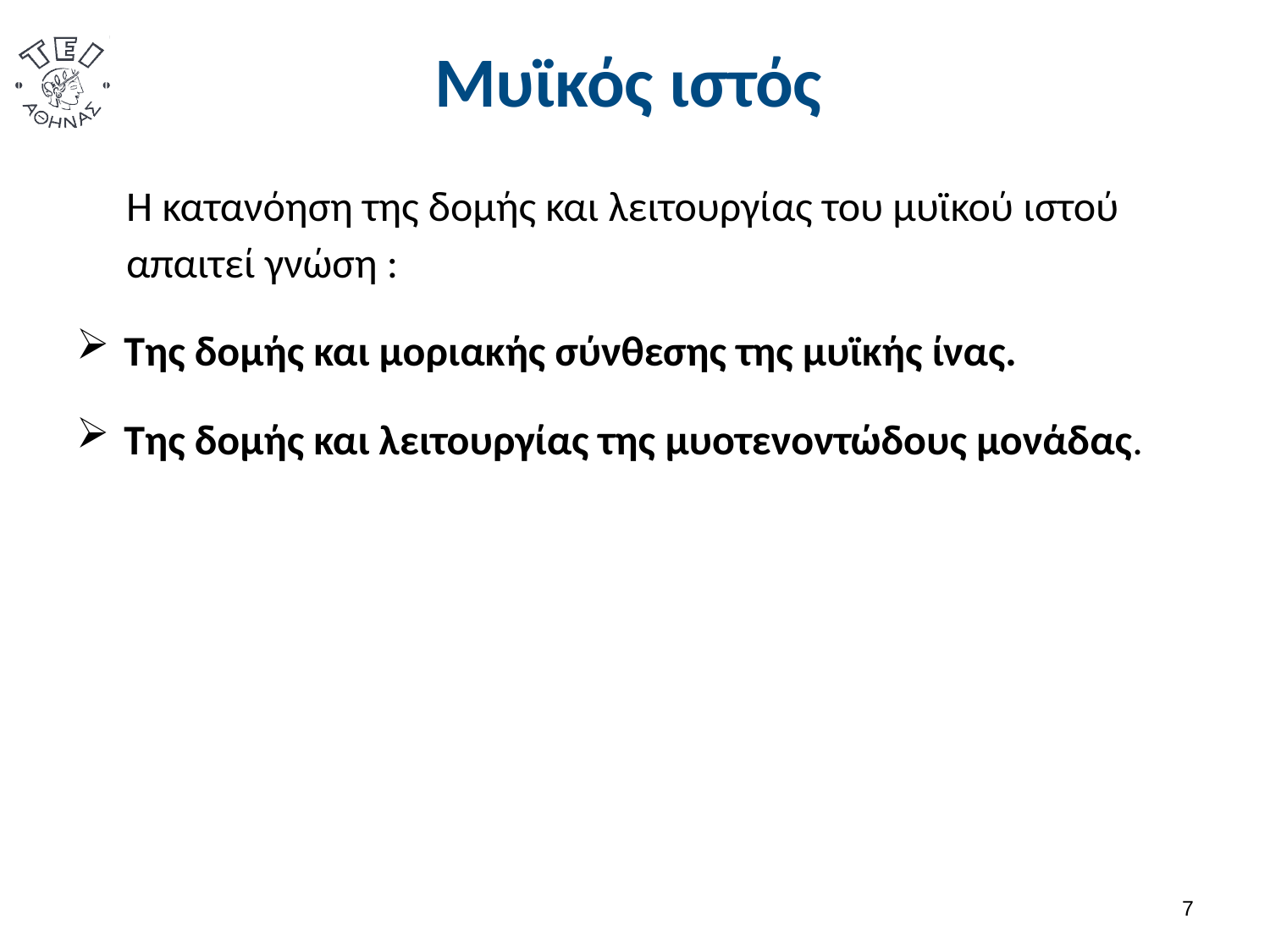

# Μυϊκός ιστός
Η κατανόηση της δομής και λειτουργίας του μυϊκού ιστού απαιτεί γνώση :
Της δομής και μοριακής σύνθεσης της μυϊκής ίνας.
Της δομής και λειτουργίας της μυοτενοντώδους μονάδας.
7